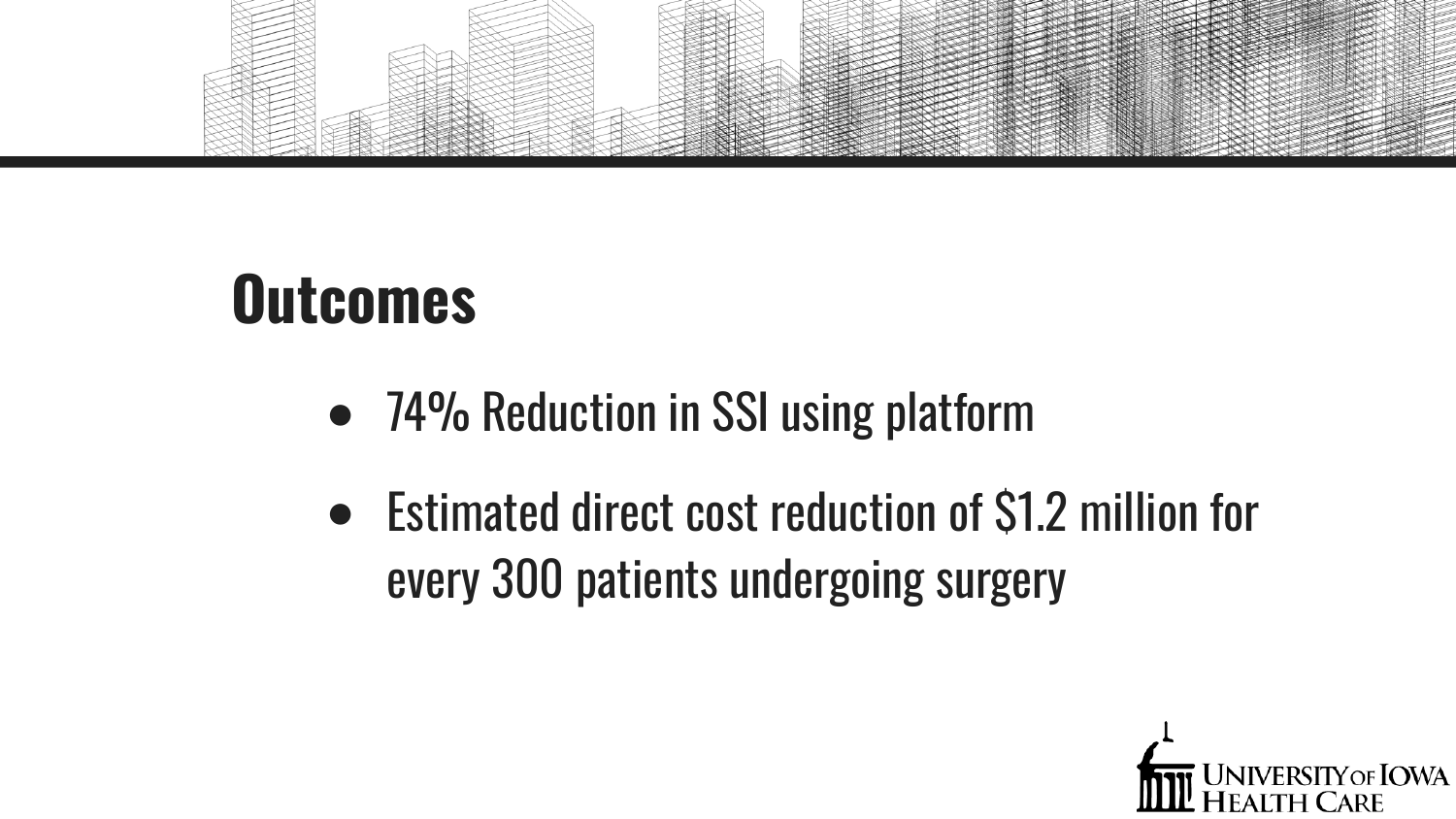

# Outcomes
74% Reduction in SSI using platform
Estimated direct cost reduction of $1.2 million for every 300 patients undergoing surgery